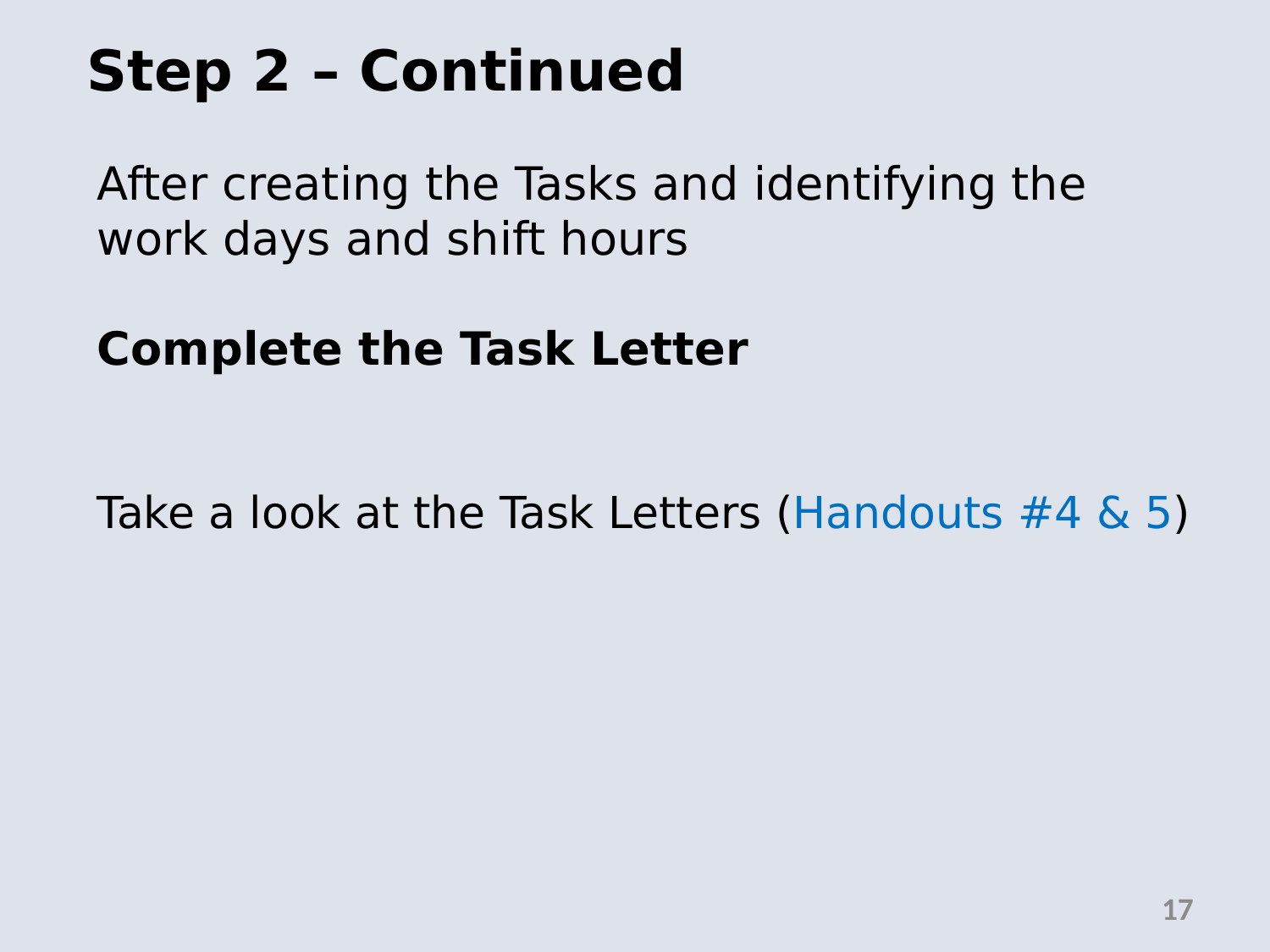

Step 2 – Continued
After creating the Tasks and identifying the
work days and shift hours

Complete the Task Letter

Take a look at the Task Letters (Handouts #4 & 5)
17